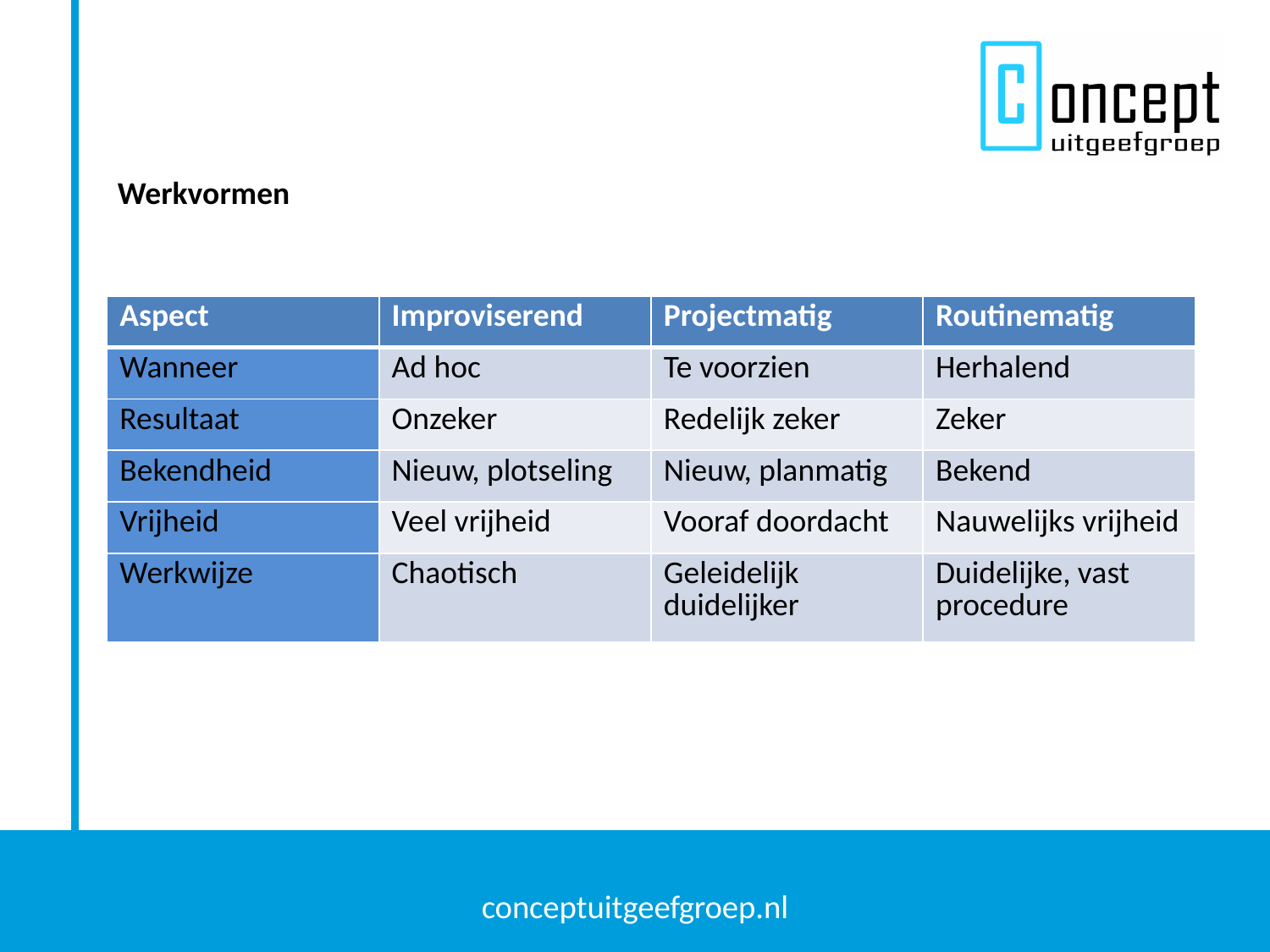

Werkvormen
| Aspect | Improviserend | Projectmatig | Routinematig |
| --- | --- | --- | --- |
| Wanneer | Ad hoc | Te voorzien | Herhalend |
| Resultaat | Onzeker | Redelijk zeker | Zeker |
| Bekendheid | Nieuw, plotseling | Nieuw, planmatig | Bekend |
| Vrijheid | Veel vrijheid | Vooraf doordacht | Nauwelijks vrijheid |
| Werkwijze | Chaotisch | Geleidelijk duidelijker | Duidelijke, vast procedure |